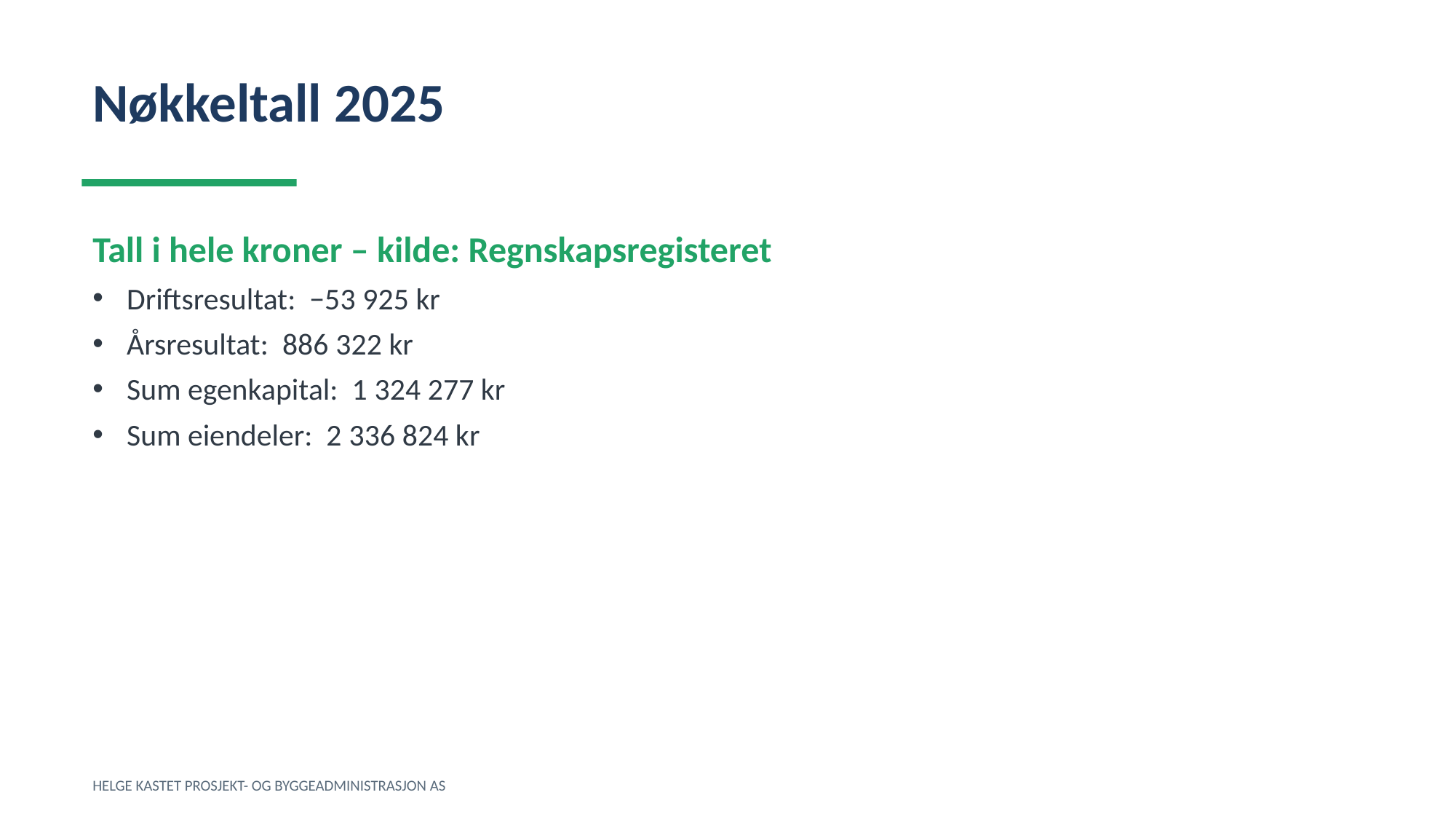

Nøkkeltall 2025

Tall i hele kroner – kilde: Regnskapsregisteret
Driftsresultat:  −53 925 kr
Årsresultat:  886 322 kr
Sum egenkapital:  1 324 277 kr
Sum eiendeler:  2 336 824 kr
HELGE KASTET PROSJEKT- OG BYGGEADMINISTRASJON AS